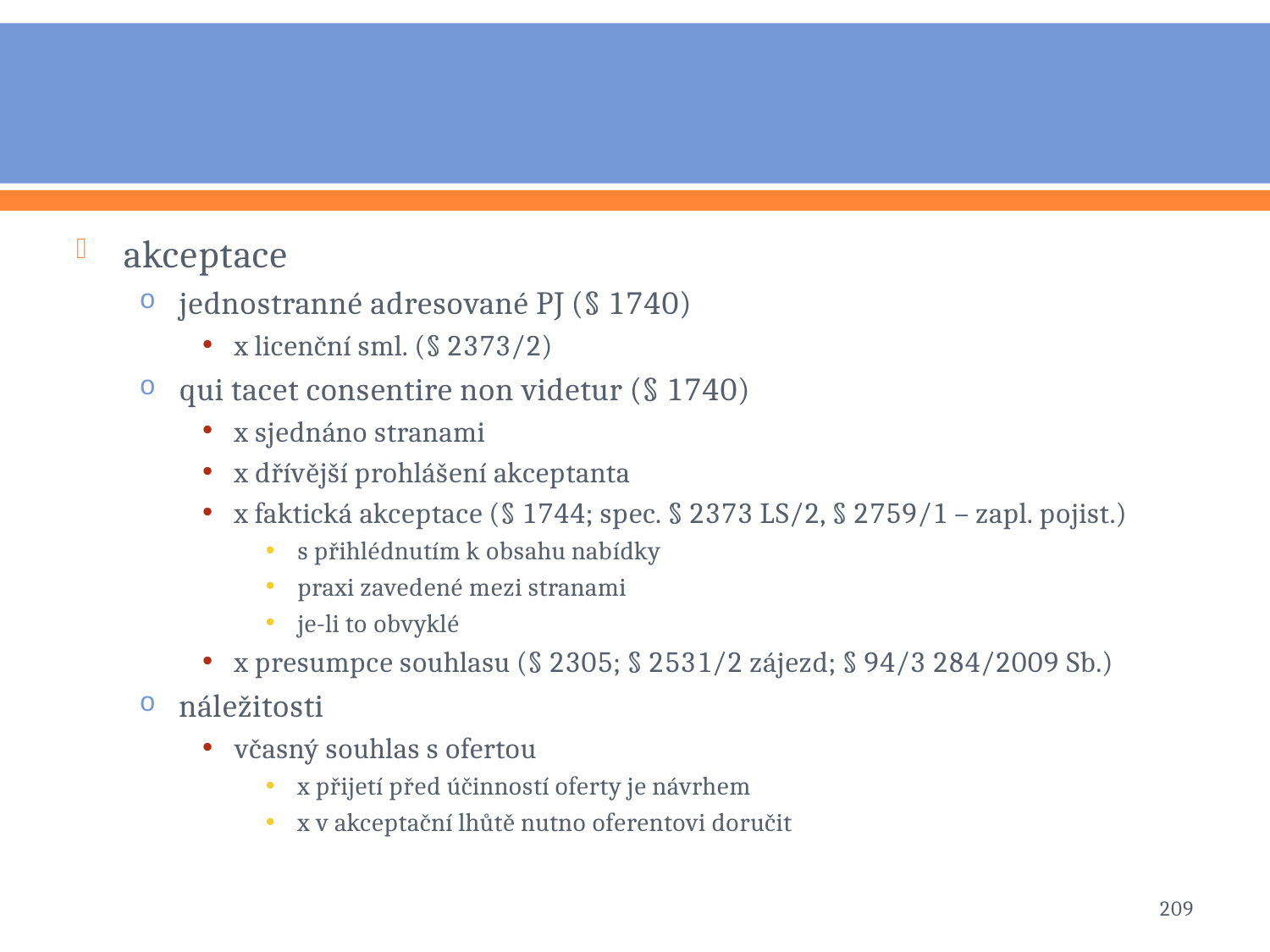

#
akceptace
jednostranné adresované PJ (§ 1740)
x licenční sml. (§ 2373/2)
qui tacet consentire non videtur (§ 1740)
x sjednáno stranami
x dřívější prohlášení akceptanta
x faktická akceptace (§ 1744; spec. § 2373 LS/2, § 2759/1 – zapl. pojist.)
s přihlédnutím k obsahu nabídky
praxi zavedené mezi stranami
je-li to obvyklé
x presumpce souhlasu (§ 2305; § 2531/2 zájezd; § 94/3 284/2009 Sb.)
náležitosti
včasný souhlas s ofertou
x přijetí před účinností oferty je návrhem
x v akceptační lhůtě nutno oferentovi doručit
209